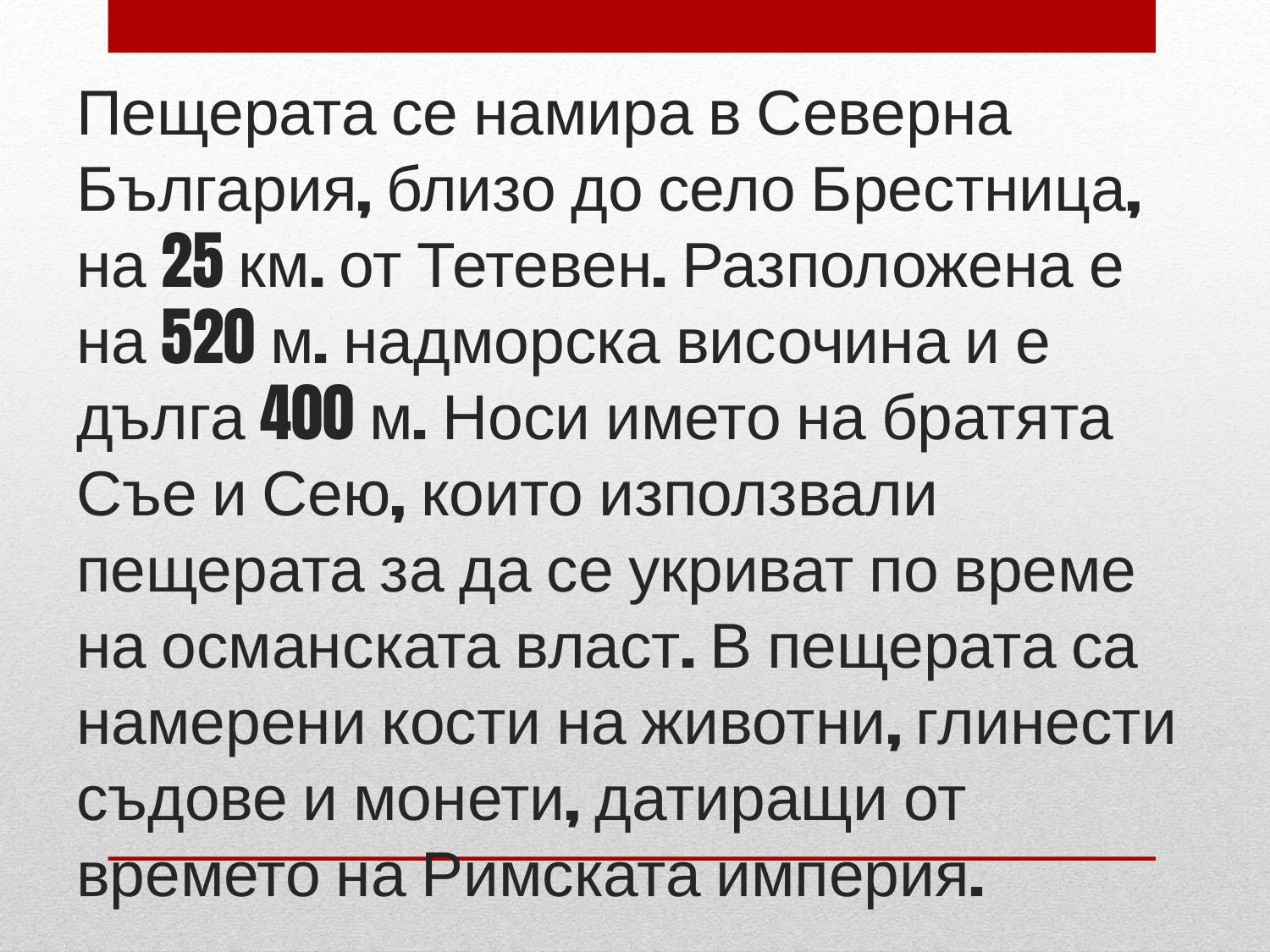

# Пещерата се намира в Северна България, близо до село Брестница, на 25 км. от Тетевен. Разположена е на 520 м. надморска височина и е дълга 400 м. Носи името на братята Съе и Сею, които използвали пещерата за да се укриват по време на османската власт. В пещерата са намерени кости на животни, глинести съдове и монети, датиращи от времето на Римската империя.